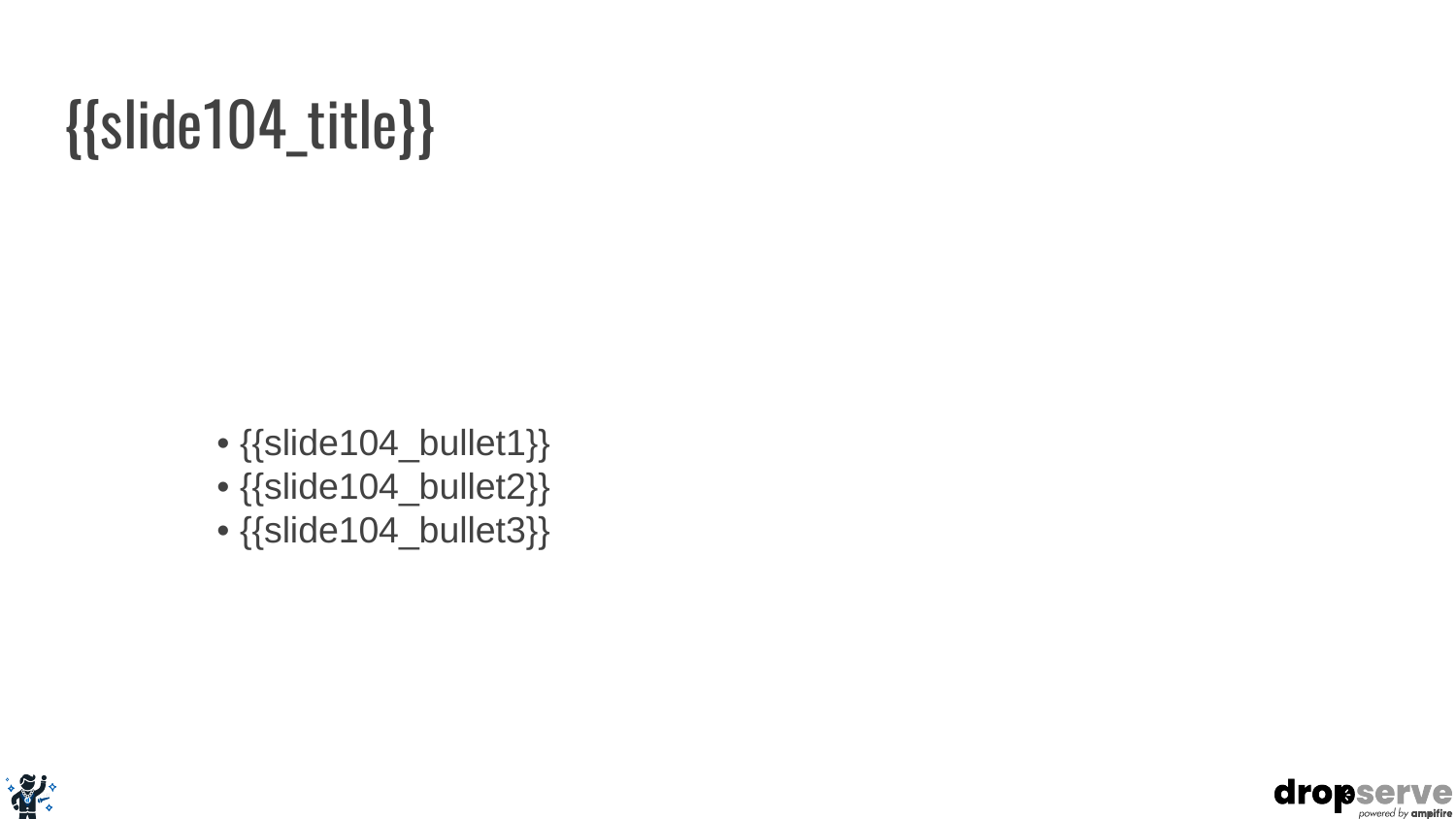

# {{slide104_title}}
• {{slide104_bullet1}}
• {{slide104_bullet2}}
• {{slide104_bullet3}}